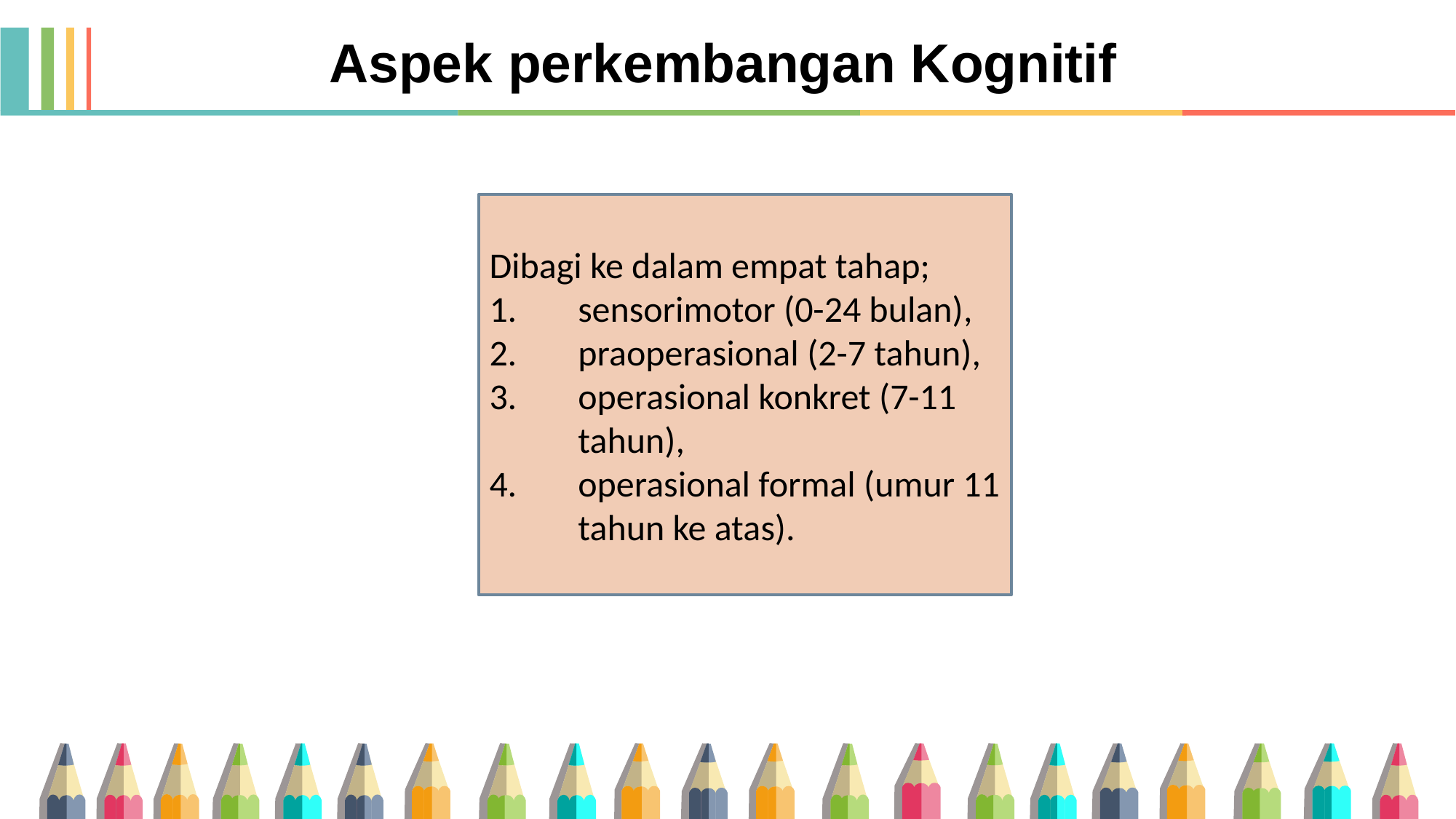

Aspek perkembangan Kognitif
Dibagi ke dalam empat tahap;
sensorimotor (0-24 bulan),
praoperasional (2-7 tahun),
operasional konkret (7-11 tahun),
operasional formal (umur 11 tahun ke atas).